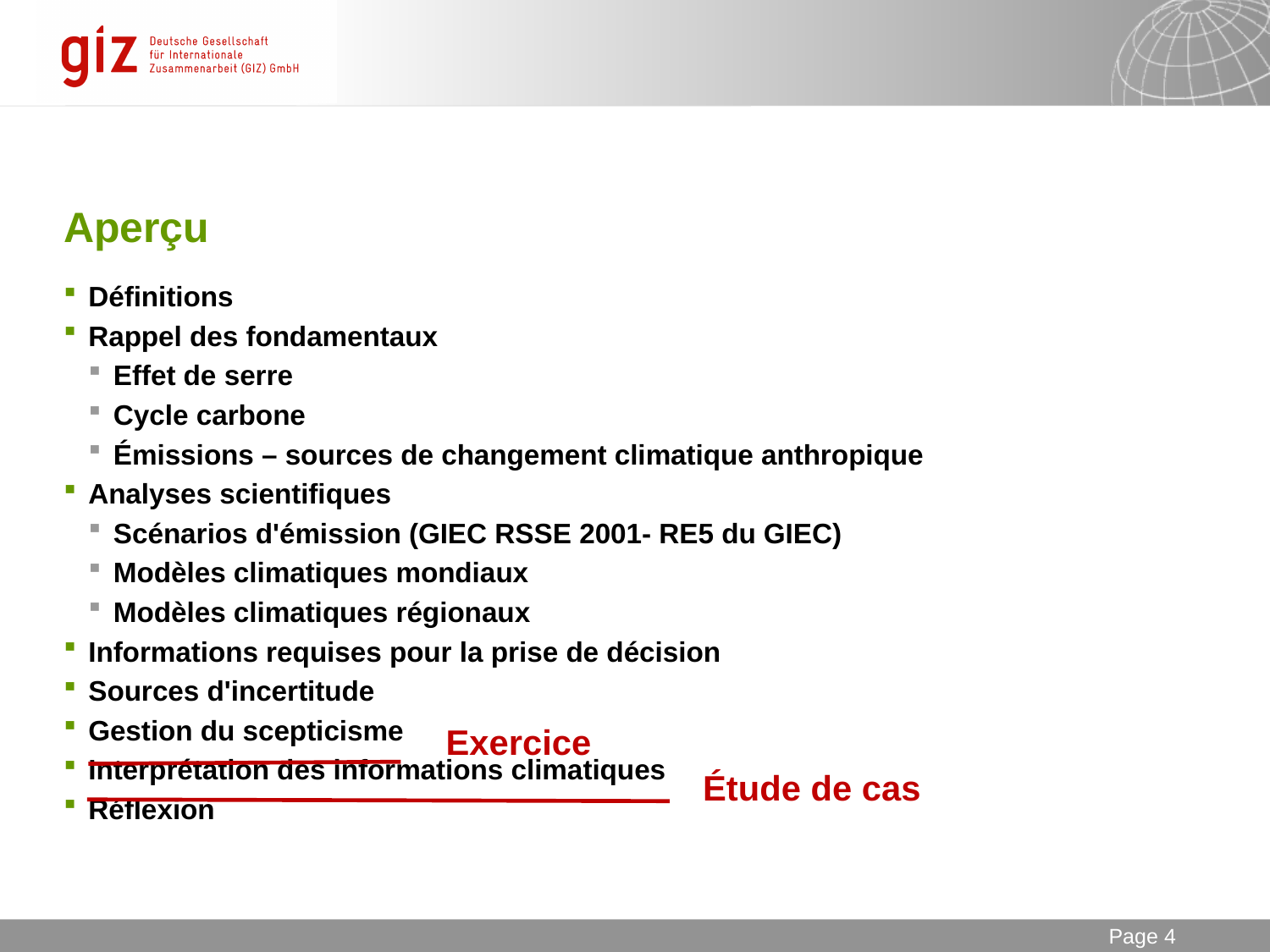

# Aperçu
Définitions
Rappel des fondamentaux
Effet de serre
Cycle carbone
Émissions – sources de changement climatique anthropique
Analyses scientifiques
Scénarios d'émission (GIEC RSSE 2001- RE5 du GIEC)
Modèles climatiques mondiaux
Modèles climatiques régionaux
Informations requises pour la prise de décision
Sources d'incertitude
Gestion du scepticisme
Interprétation des informations climatiques
Réflexion

Exercice
Étude de cas